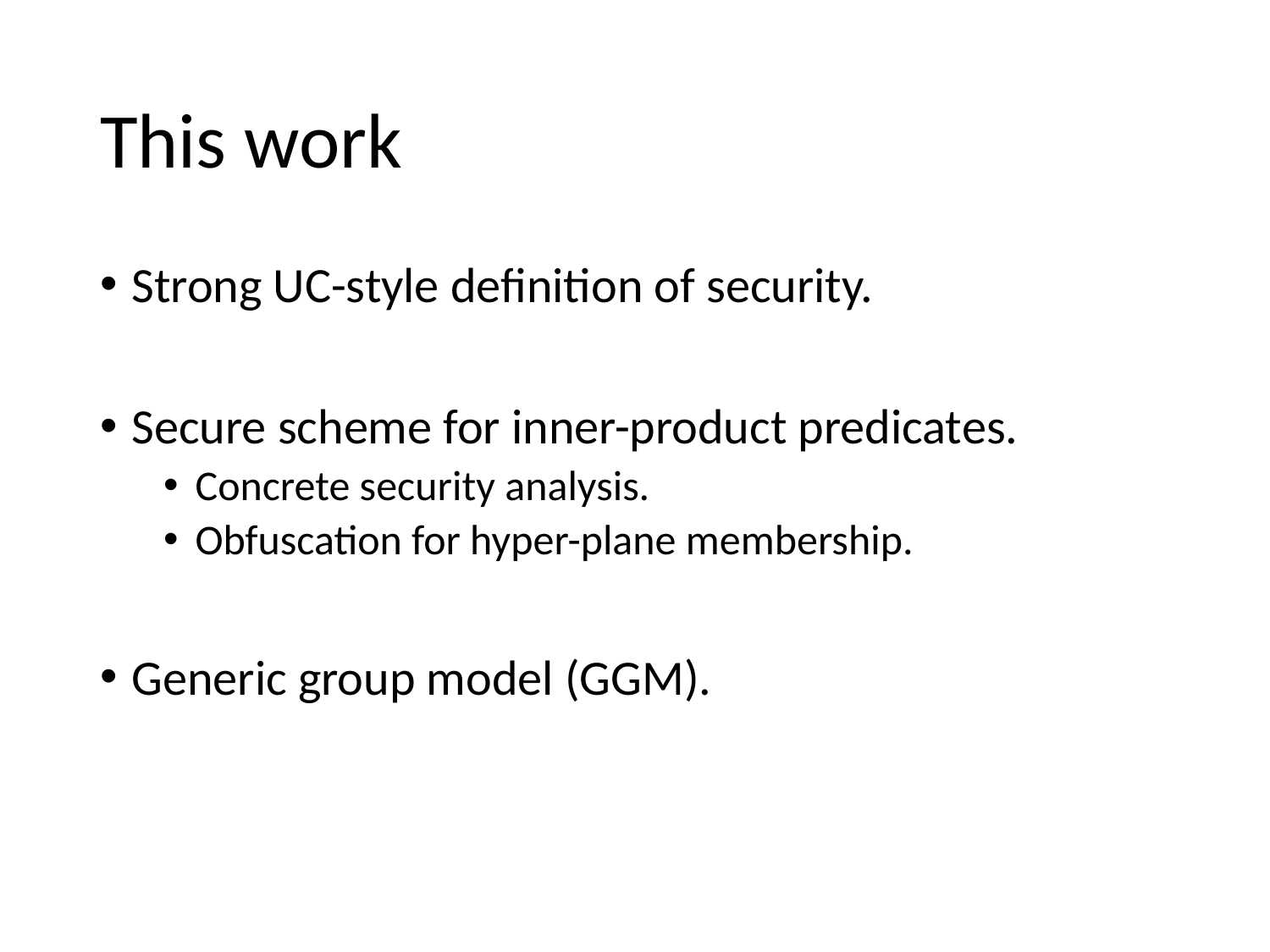

# This work
Strong UC-style definition of security.

Secure scheme for inner-product predicates.
Concrete security analysis.
Obfuscation for hyper-plane membership.

Generic group model (GGM).